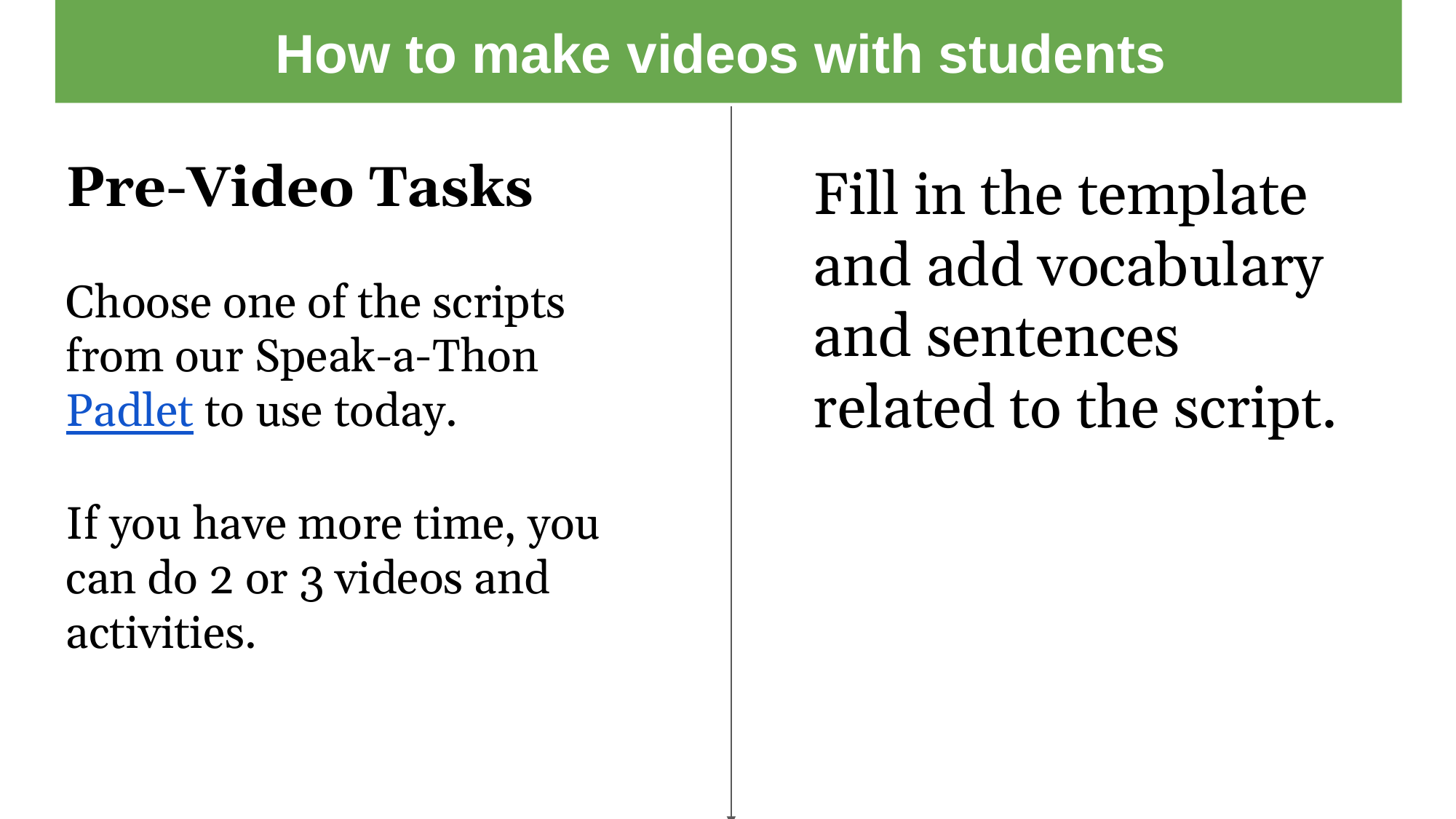

# How to make videos with students

Pre-Video Tasks

Choose one of the scripts from our Speak-a-Thon Padlet to use today.

If you have more time, you can do 2 or 3 videos and activities.

Fill in the template and add vocabulary and sentences related to the script.